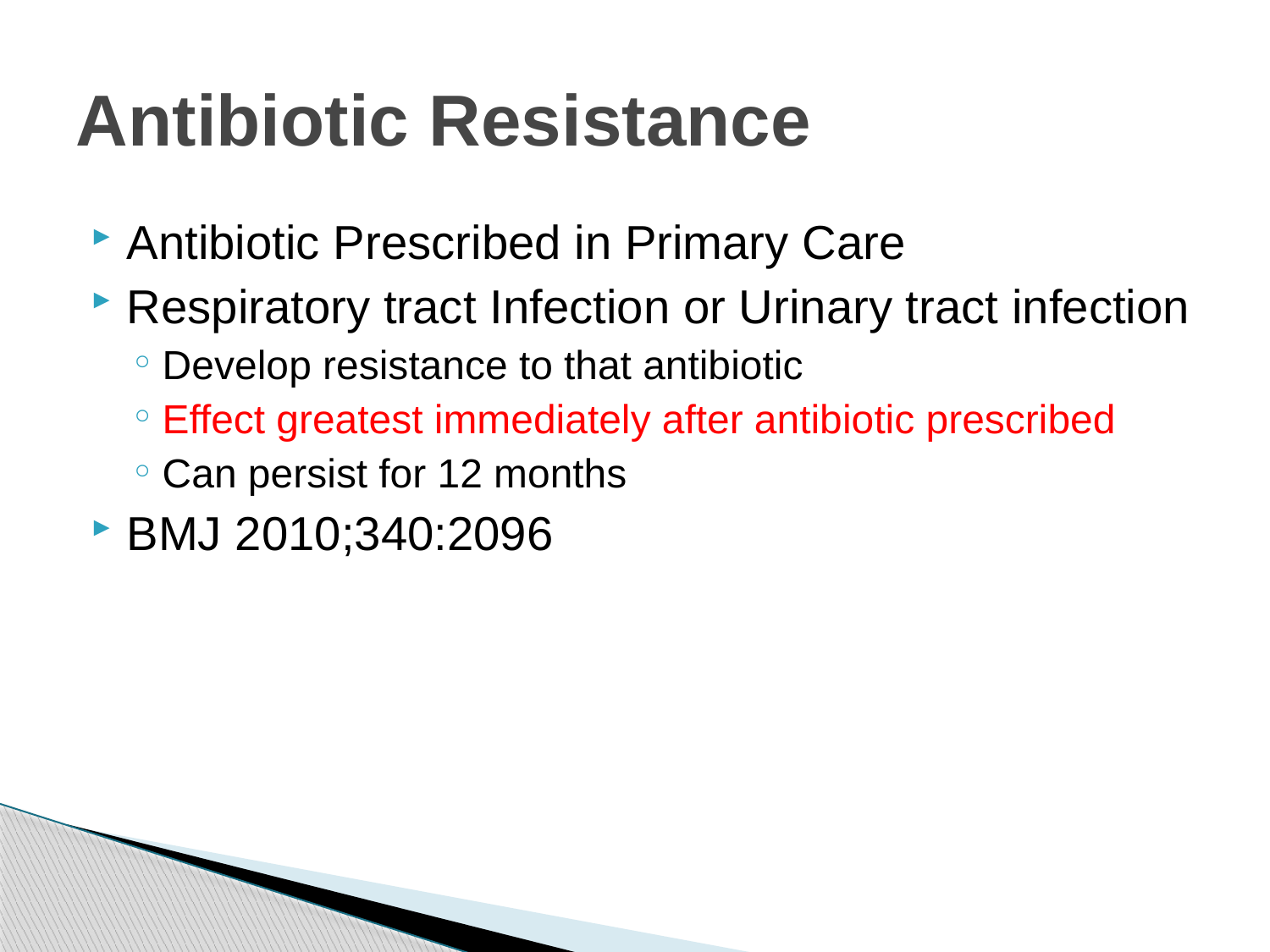

# Antibiotic Resistance
Antibiotic Prescribed in Primary Care
Respiratory tract Infection or Urinary tract infection
Develop resistance to that antibiotic
Effect greatest immediately after antibiotic prescribed
Can persist for 12 months
BMJ 2010;340:2096